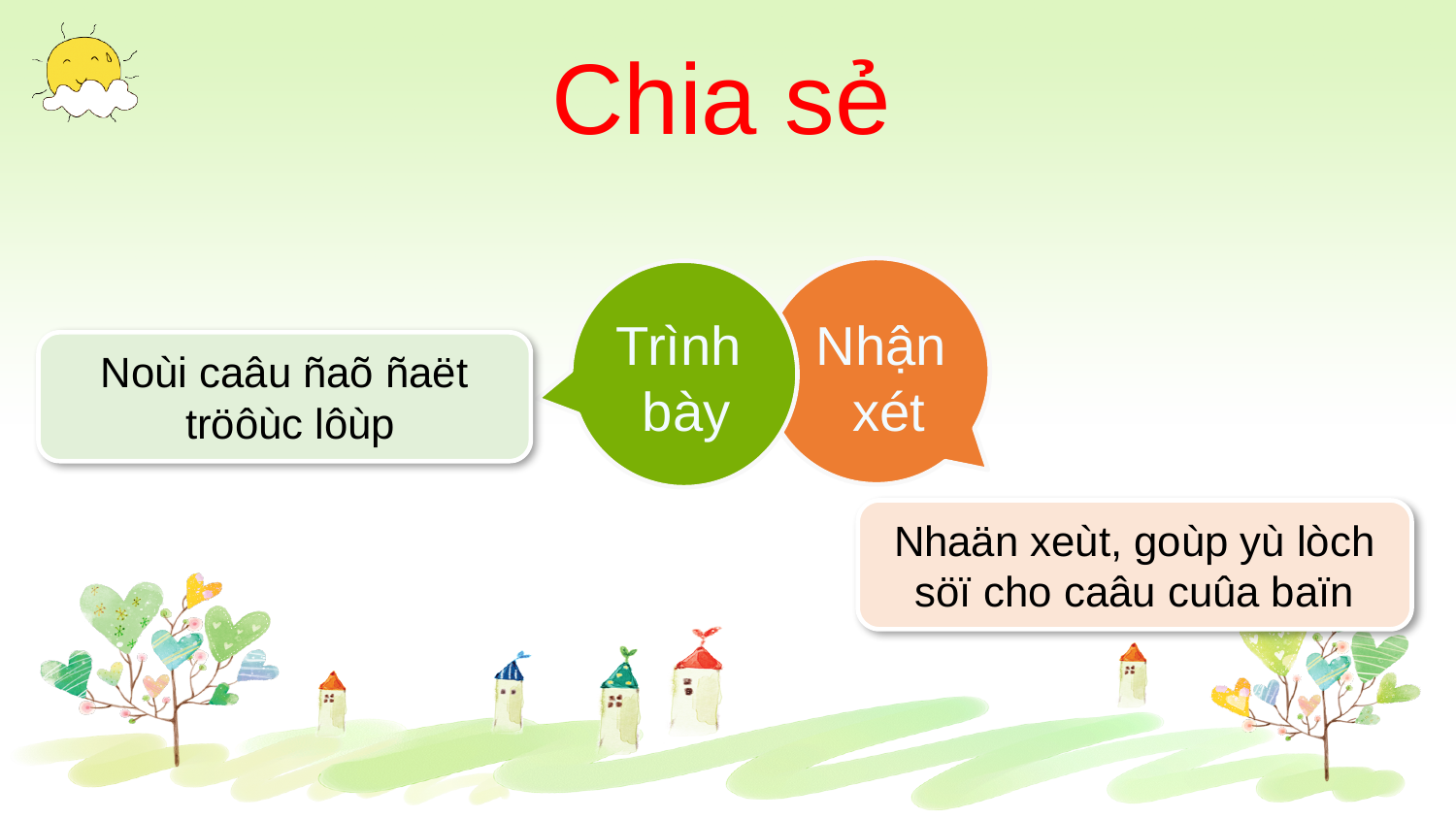

Chia sẻ

Noùi caâu ñaõ ñaët
 tröôùc lôùp
Trình
bày
Nhận
xét
Nhaän xeùt, goùp yù lòch söï cho caâu cuûa baïn